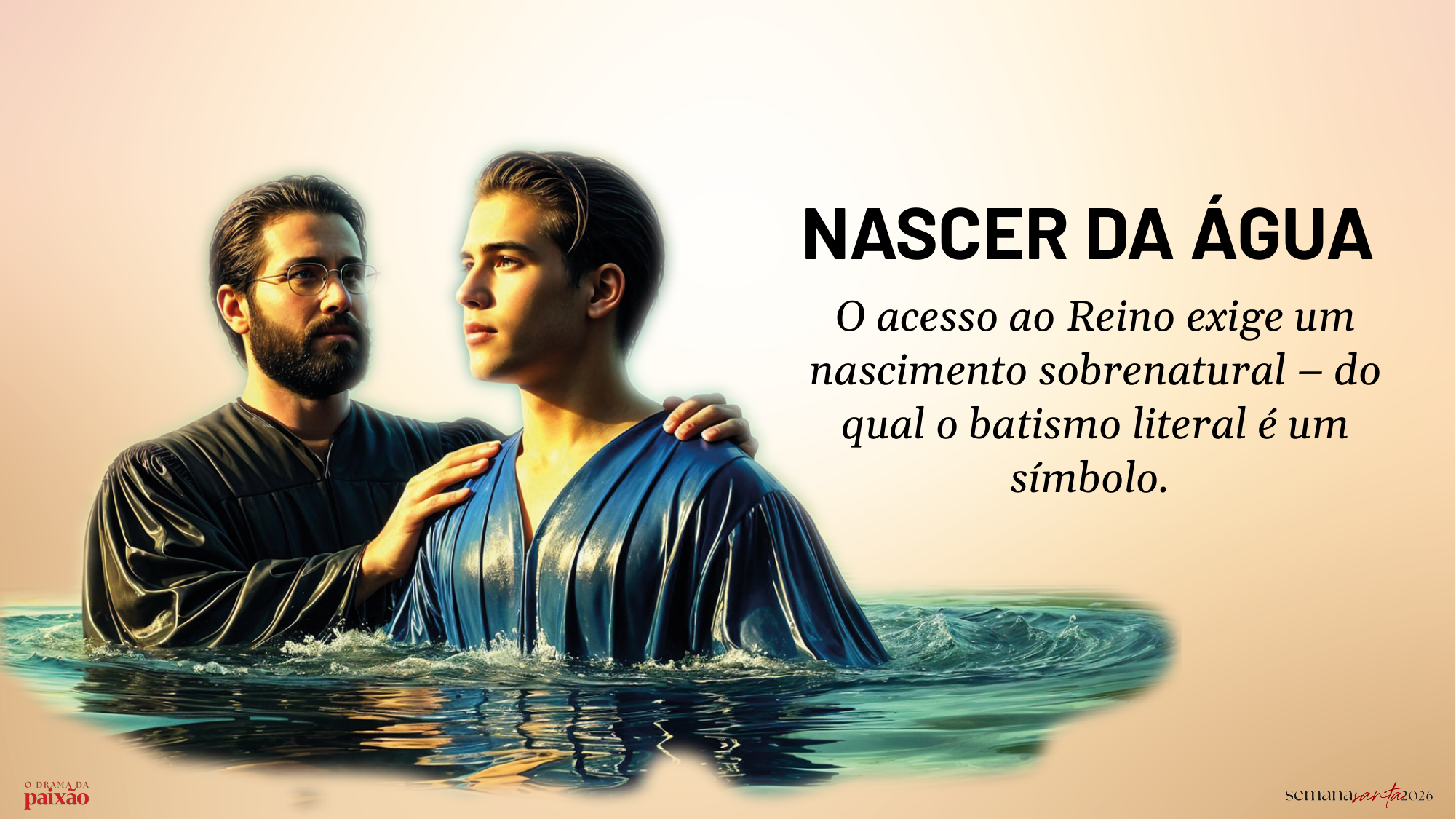

NASCER DA ÁGUA
O acesso ao Reino exige um nascimento sobrenatural – do qual o batismo literal é um símbolo.